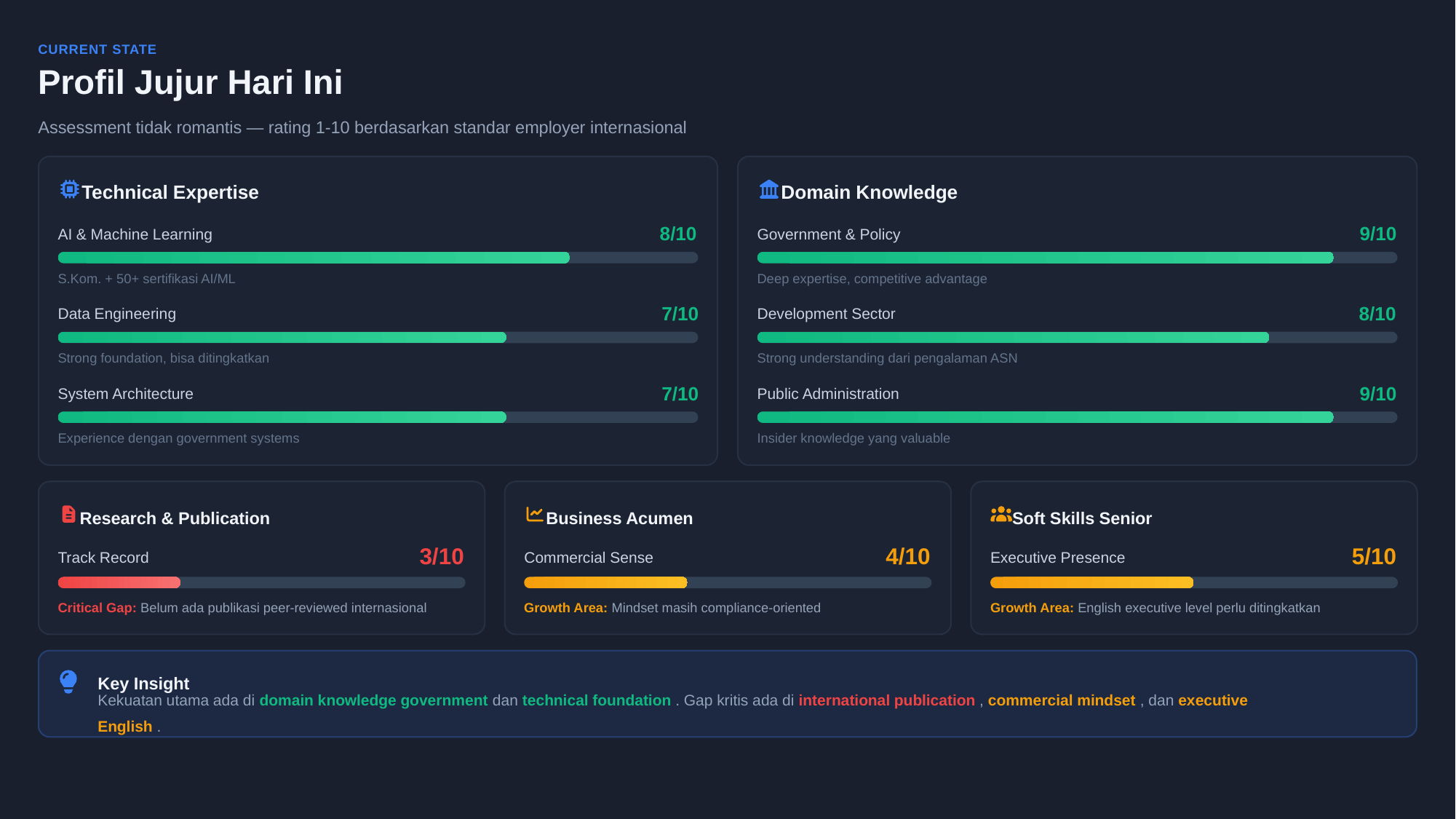

CURRENT STATE
Profil Jujur Hari Ini
Assessment tidak romantis — rating 1-10 berdasarkan standar employer internasional

Technical Expertise
Domain Knowledge

8/10
9/10
AI & Machine Learning
Government & Policy

S.Kom. + 50+ sertifikasi AI/ML
Deep expertise, competitive advantage
7/10
8/10
Data Engineering
Development Sector

Strong foundation, bisa ditingkatkan
Strong understanding dari pengalaman ASN
7/10
9/10
System Architecture
Public Administration

Experience dengan government systems
Insider knowledge yang valuable

Research & Publication
Business Acumen
Soft Skills Senior

3/10
4/10
5/10
Track Record
Commercial Sense
Executive Presence

Critical Gap: Belum ada publikasi peer-reviewed internasional
Growth Area: Mindset masih compliance-oriented
Growth Area: English executive level perlu ditingkatkan

Key Insight

Kekuatan utama ada di domain knowledge government dan technical foundation . Gap kritis ada di international publication , commercial mindset , dan executive English .